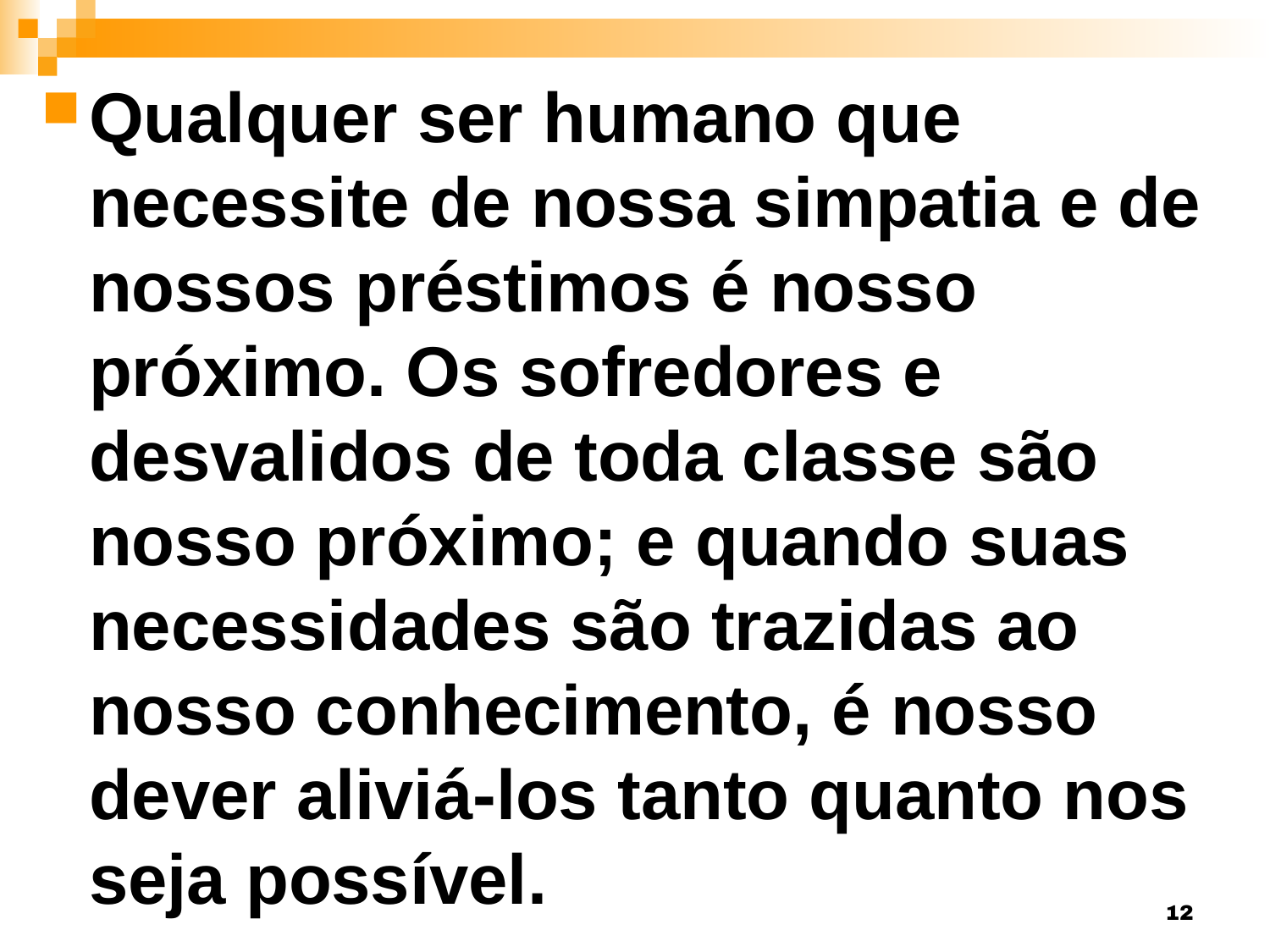

Qualquer ser humano que necessite de nossa simpatia e de nossos préstimos é nosso próximo. Os sofredores e desvalidos de toda classe são nosso próximo; e quando suas necessidades são trazidas ao nosso conhecimento, é nosso dever aliviá-los tanto quanto nos seja possível.
12